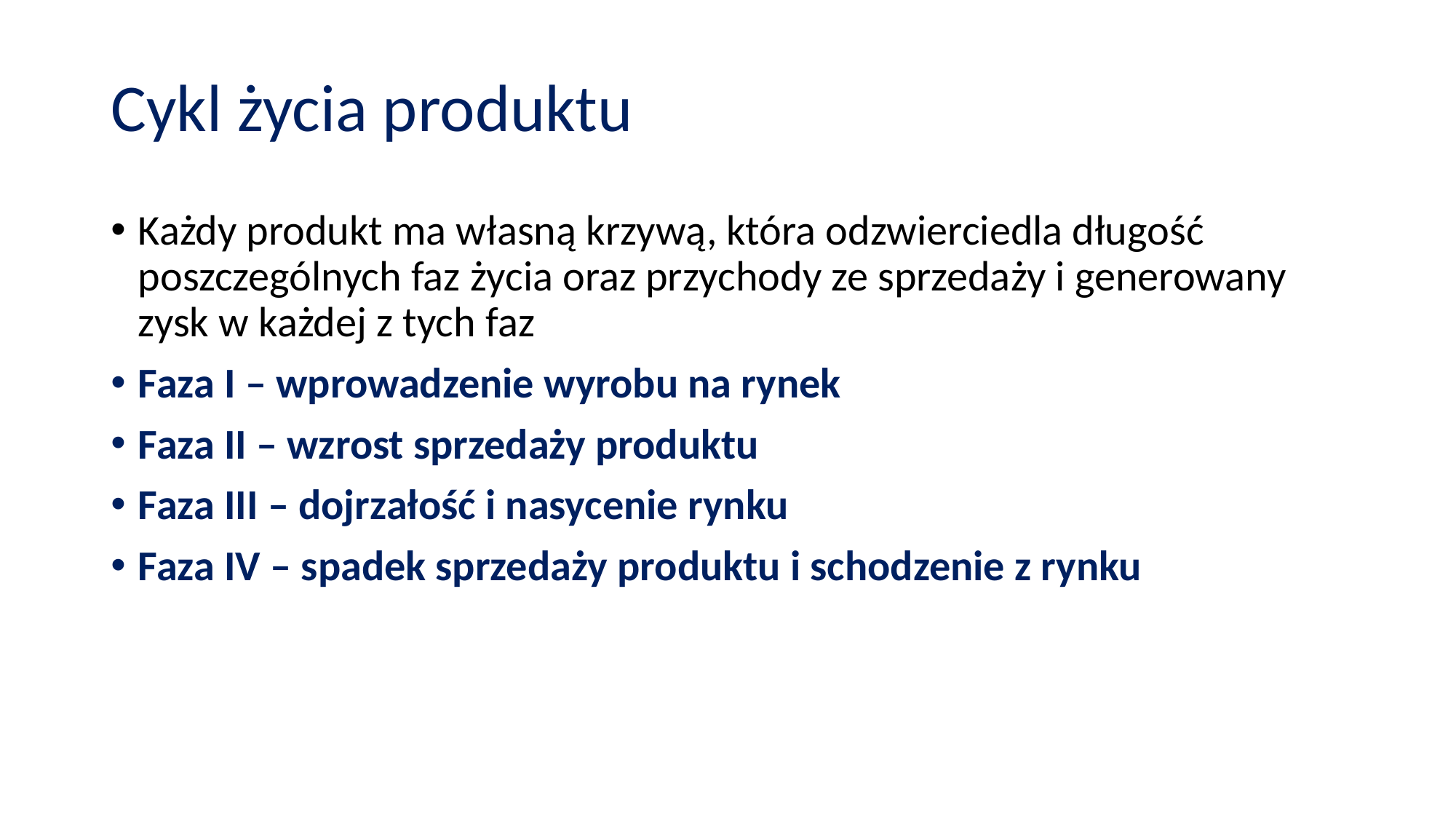

# Cykl życia produktu
Każdy produkt ma własną krzywą, która odzwierciedla długość poszczególnych faz życia oraz przychody ze sprzedaży i generowany zysk w każdej z tych faz
Faza I – wprowadzenie wyrobu na rynek
Faza II – wzrost sprzedaży produktu
Faza III – dojrzałość i nasycenie rynku
Faza IV – spadek sprzedaży produktu i schodzenie z rynku